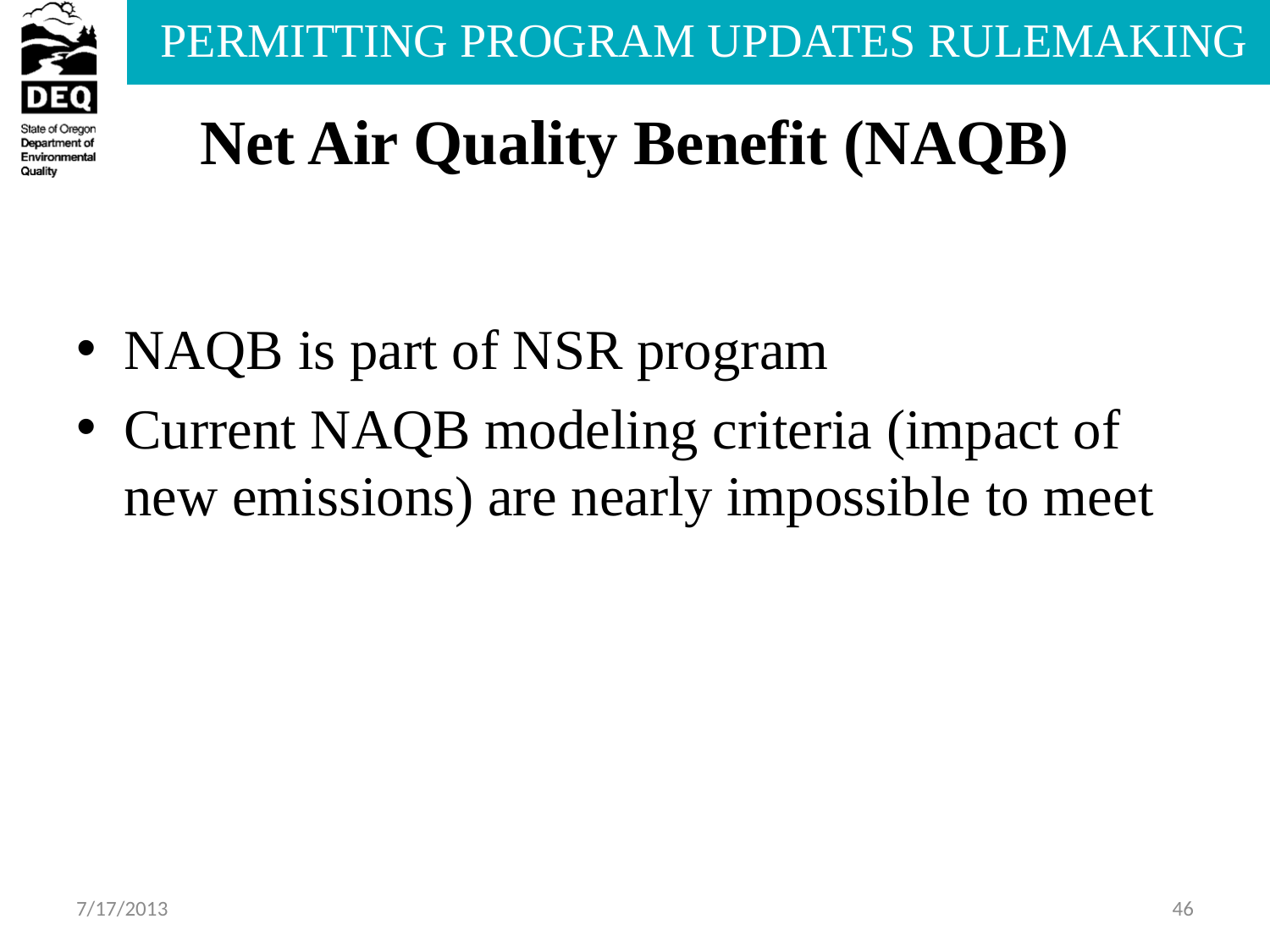

# Net Air Quality Benefit (NAQB)
NAQB is part of NSR program
Current NAQB modeling criteria (impact of new emissions) are nearly impossible to meet

7/17/2013
46